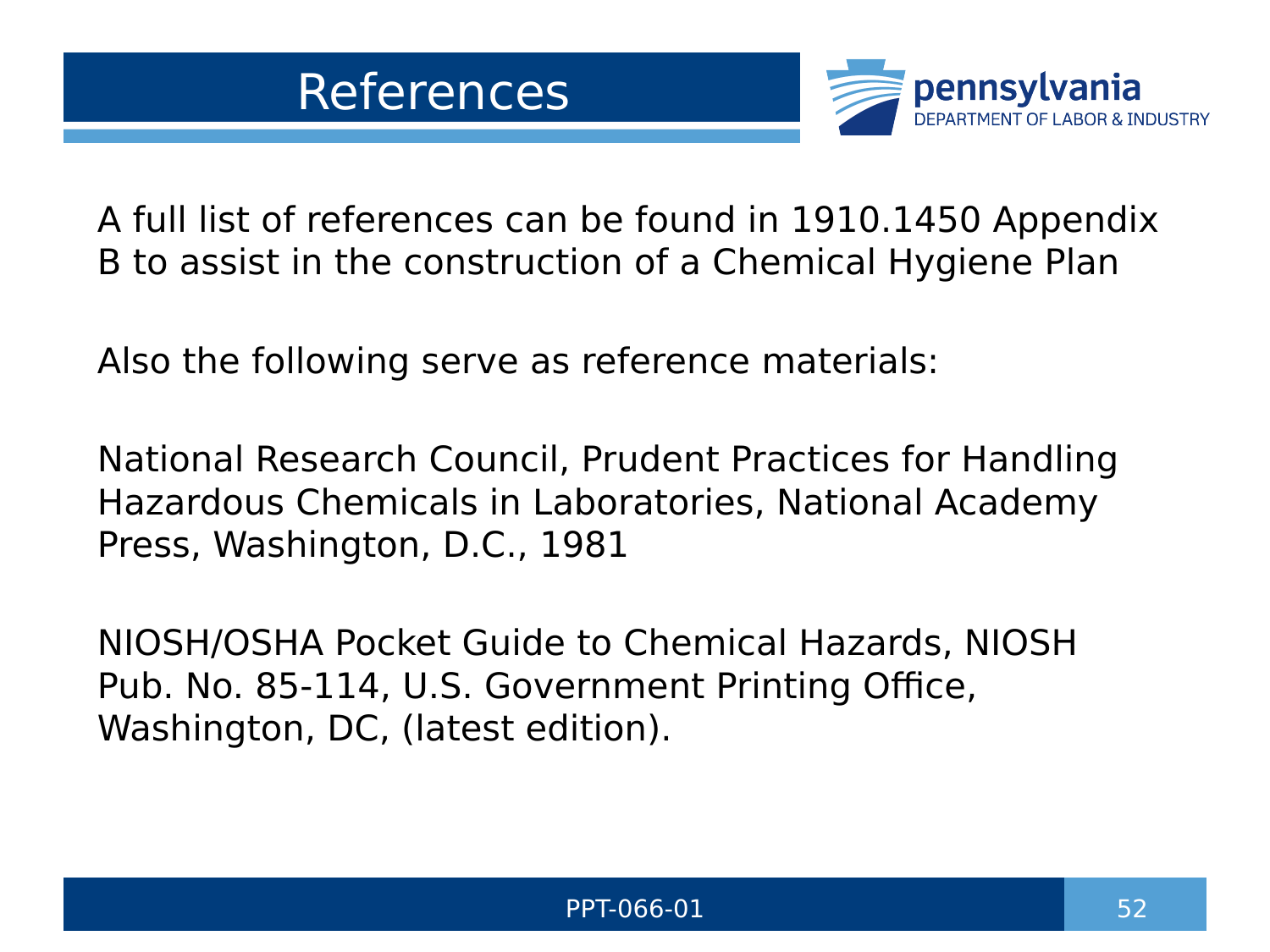

# References
A full list of references can be found in 1910.1450 Appendix B to assist in the construction of a Chemical Hygiene Plan

Also the following serve as reference materials:

National Research Council, Prudent Practices for Handling Hazardous Chemicals in Laboratories, National Academy Press, Washington, D.C., 1981

NIOSH/OSHA Pocket Guide to Chemical Hazards, NIOSH Pub. No. 85-114, U.S. Government Printing Office, Washington, DC, (latest edition).
PPT-066-01
52